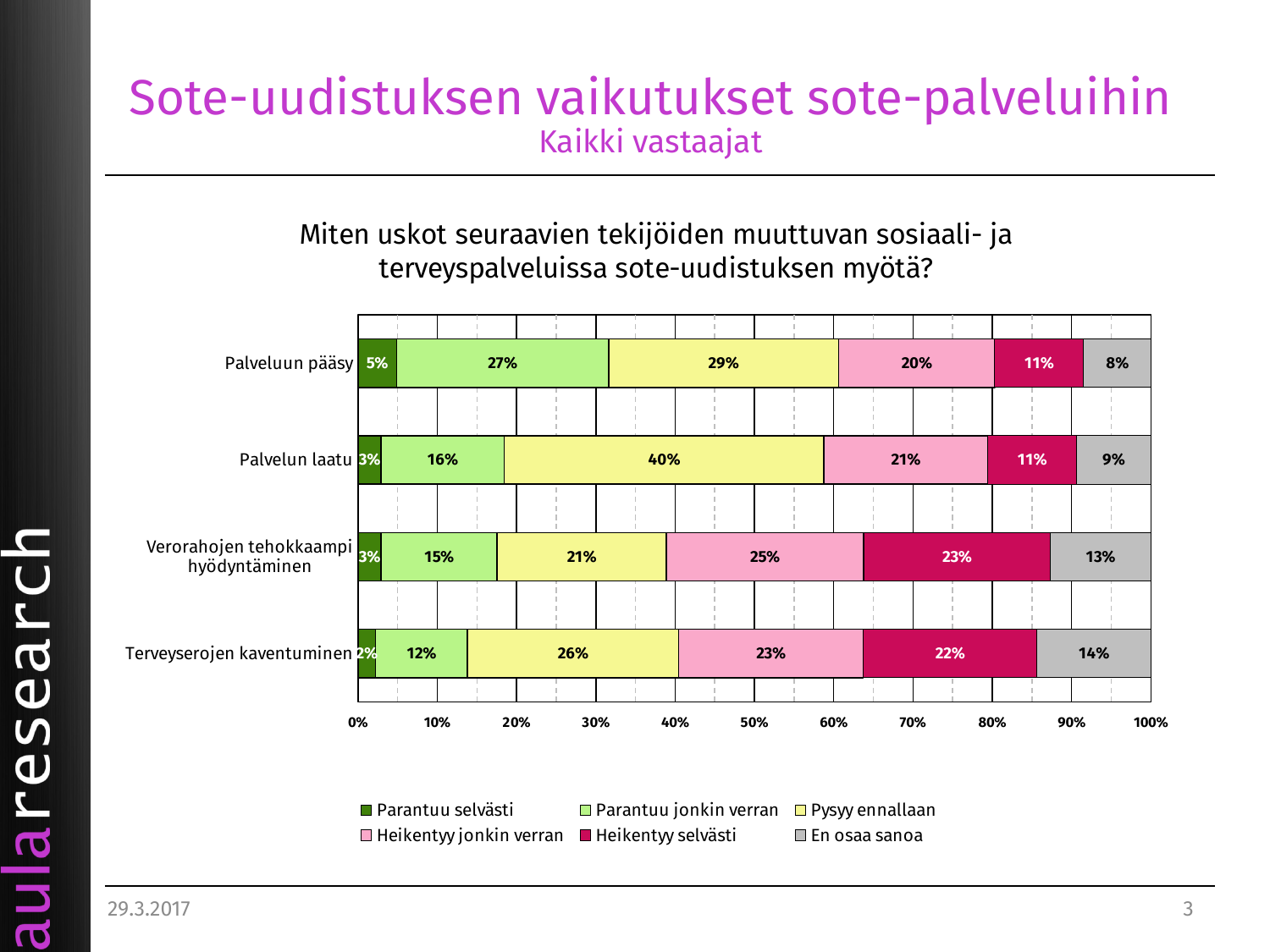

# Sote-uudistuksen vaikutukset sote-palveluihin Kaikki vastaajat

### Chart: Miten uskot seuraavien tekijöiden muuttuvan sosiaali- ja terveyspalveluissa sote-uudistuksen myötä?

| Category | Parantuu selvästi  | Parantuu jonkin verran  | Pysyy ennallaan  | Heikentyy jonkin verran  | Heikentyy selvästi  | En osaa sanoa  |
|---|---|---|---|---|---|---|
| Palveluun pääsy | 0.04872061610820324 | 0.26789757427999206 | 0.29033964802878853 | 0.19712902717235162 | 0.11213334827333066 | 0.08496046649832932 |
| Palvelun laatu | 0.029265248462727527 | 0.1554821262919027 | 0.4031831362002231 | 0.20648955052910045 | 0.1119839166607439 | 0.0940469674622138 |
| Verorahojen tehokkaampi hyödyntäminen | 0.029075101498992593 | 0.14570896036370867 | 0.21248912084983893 | 0.24820962421353762 | 0.23413820948299355 | 0.12672441562115624 |
| Terveyserojen kaventuminen | 0.021959476337660298 | 0.11545155563107869 | 0.26497125478151295 | 0.23114378026535934 | 0.21833629625273848 | 0.1427939014251878 |
29.3.2017
3